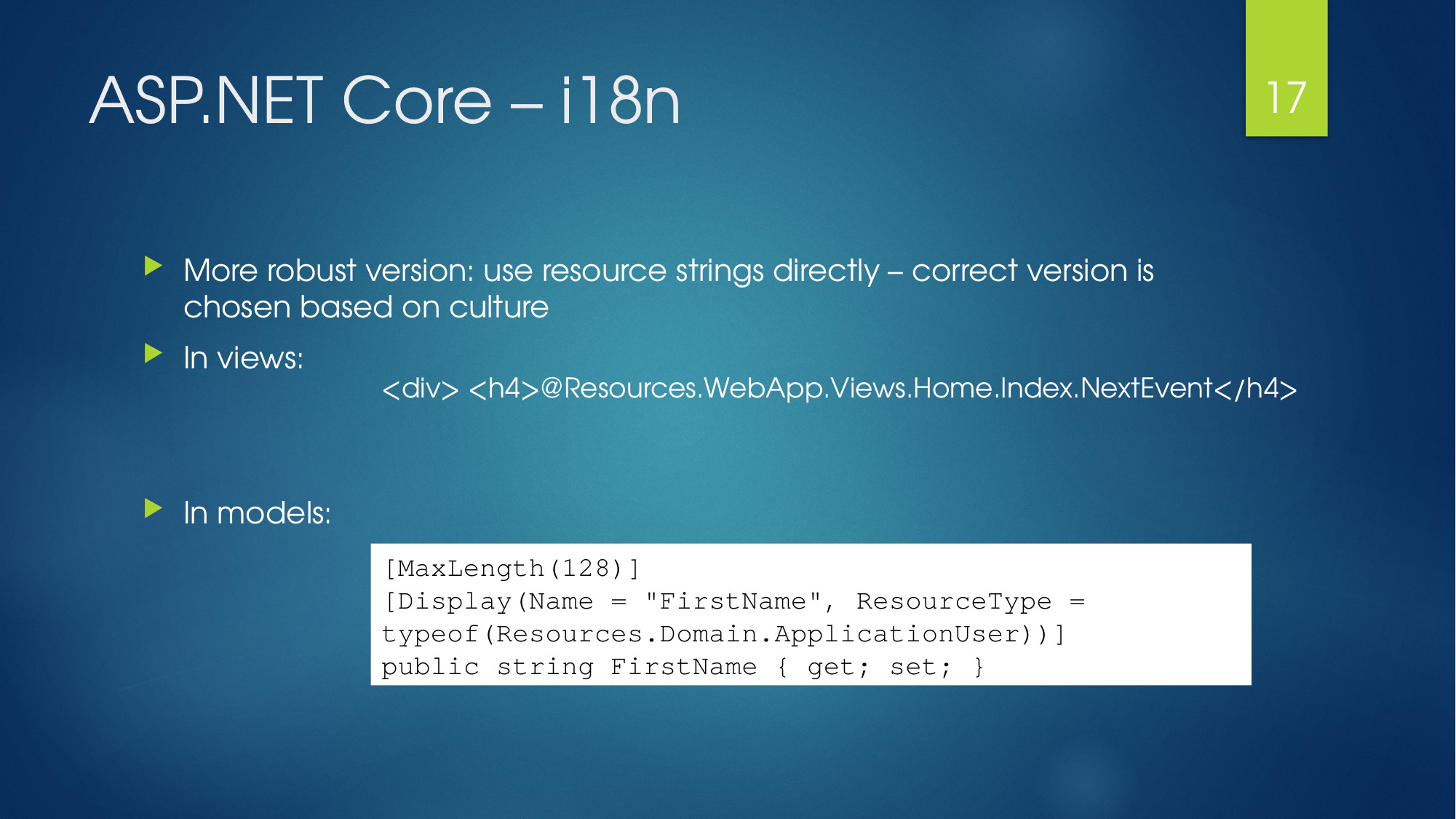

17
# ASP.NET Core – i18n
More robust version: use resource strings directly – correct version is chosen based on culture
In views:

In models:

<div> <h4>@Resources.WebApp.Views.Home.Index.NextEvent</h4>
[MaxLength(128)]
[Display(Name = "FirstName", ResourceType = typeof(Resources.Domain.ApplicationUser))]
public string FirstName { get; set; }